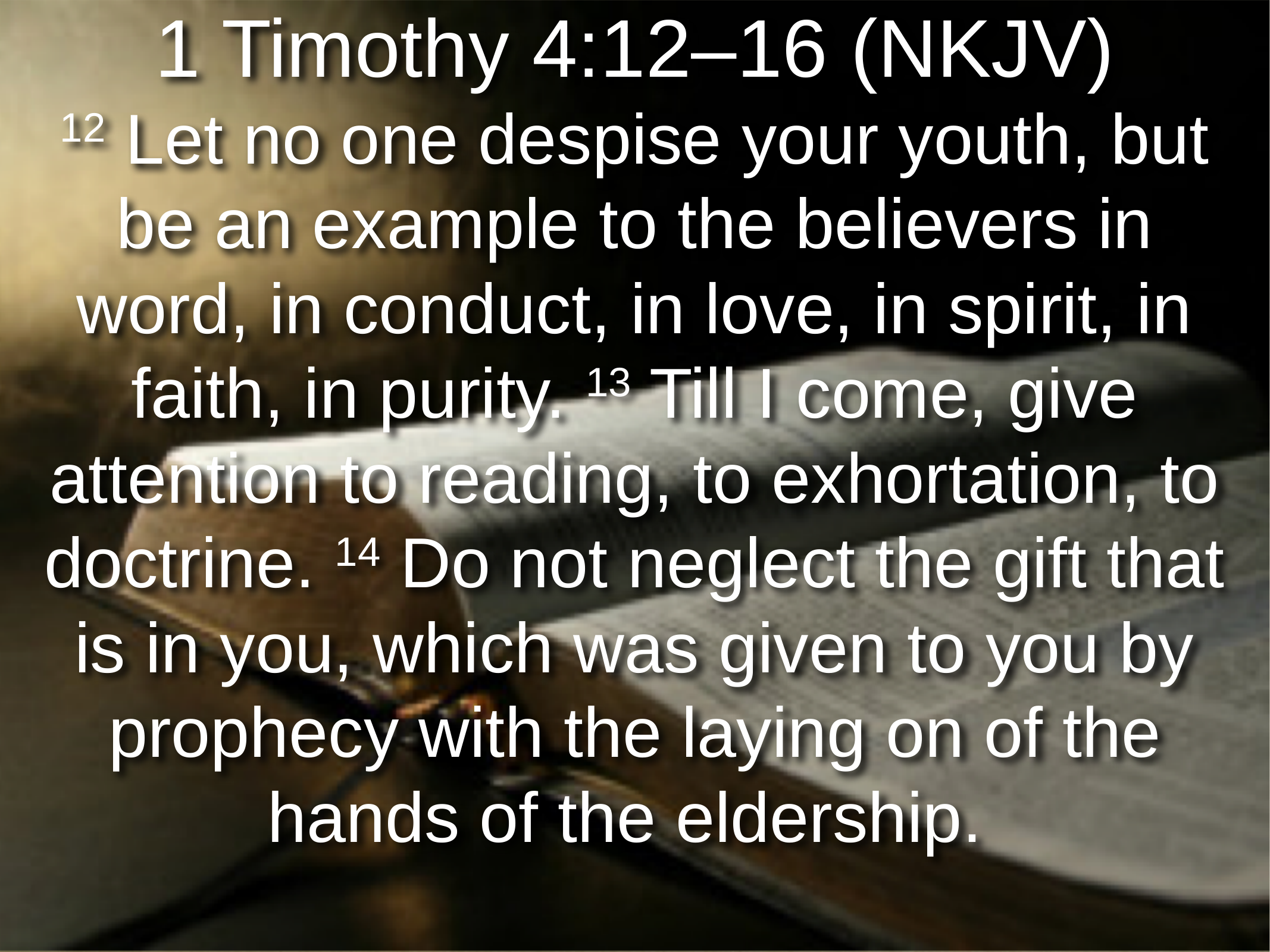

1 Timothy 4:12–16 (NKJV)
12 Let no one despise your youth, but be an example to the believers in word, in conduct, in love, in spirit, in faith, in purity. 13 Till I come, give attention to reading, to exhortation, to doctrine. 14 Do not neglect the gift that is in you, which was given to you by prophecy with the laying on of the hands of the eldership.